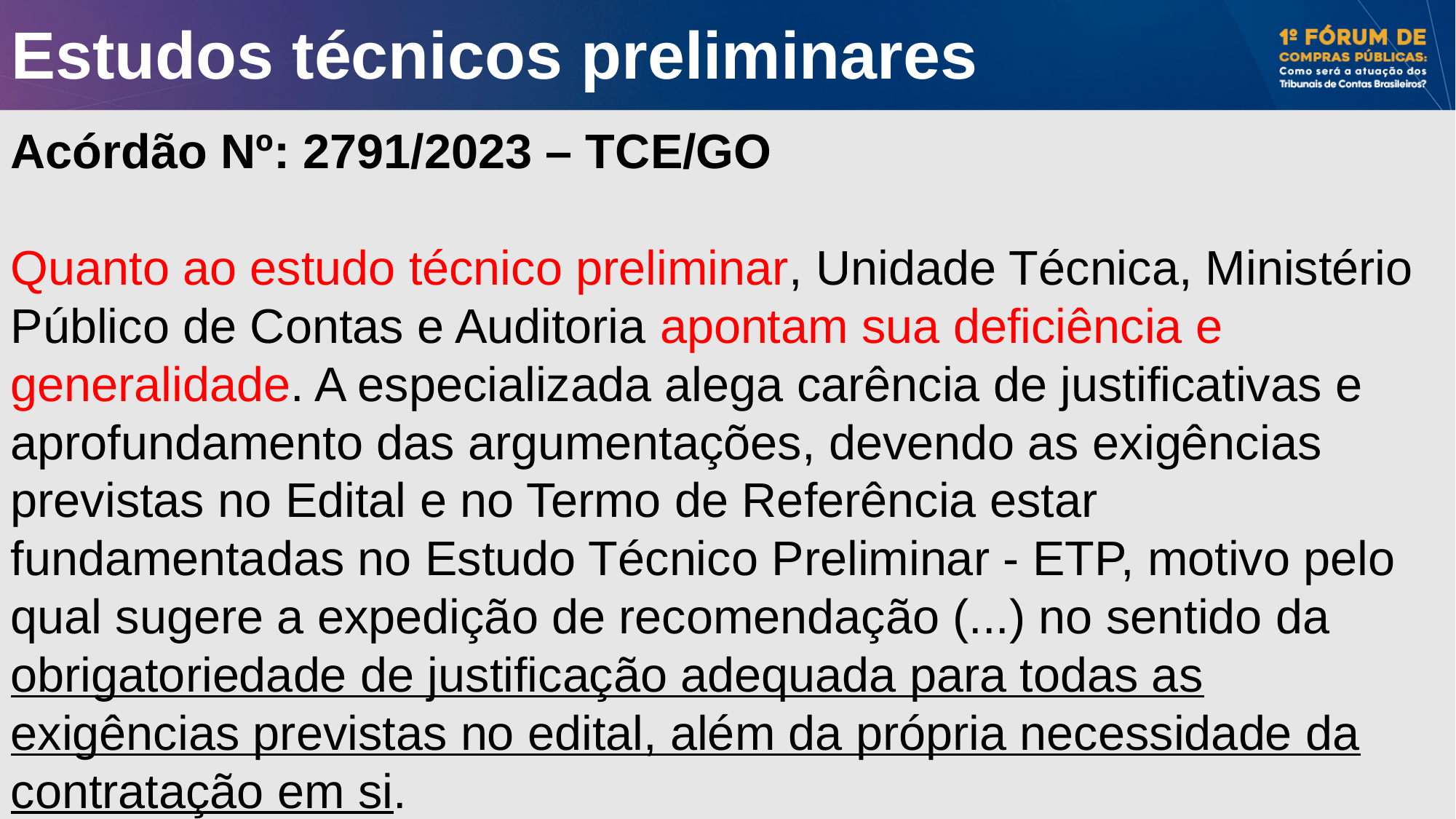

# Estudos técnicos preliminares
Acórdão Nº: 2791/2023 – TCE/GO

Quanto ao estudo técnico preliminar, Unidade Técnica, Ministério Público de Contas e Auditoria apontam sua deficiência e generalidade. A especializada alega carência de justificativas e aprofundamento das argumentações, devendo as exigências previstas no Edital e no Termo de Referência estar fundamentadas no Estudo Técnico Preliminar - ETP, motivo pelo qual sugere a expedição de recomendação (...) no sentido da obrigatoriedade de justificação adequada para todas as exigências previstas no edital, além da própria necessidade da contratação em si.